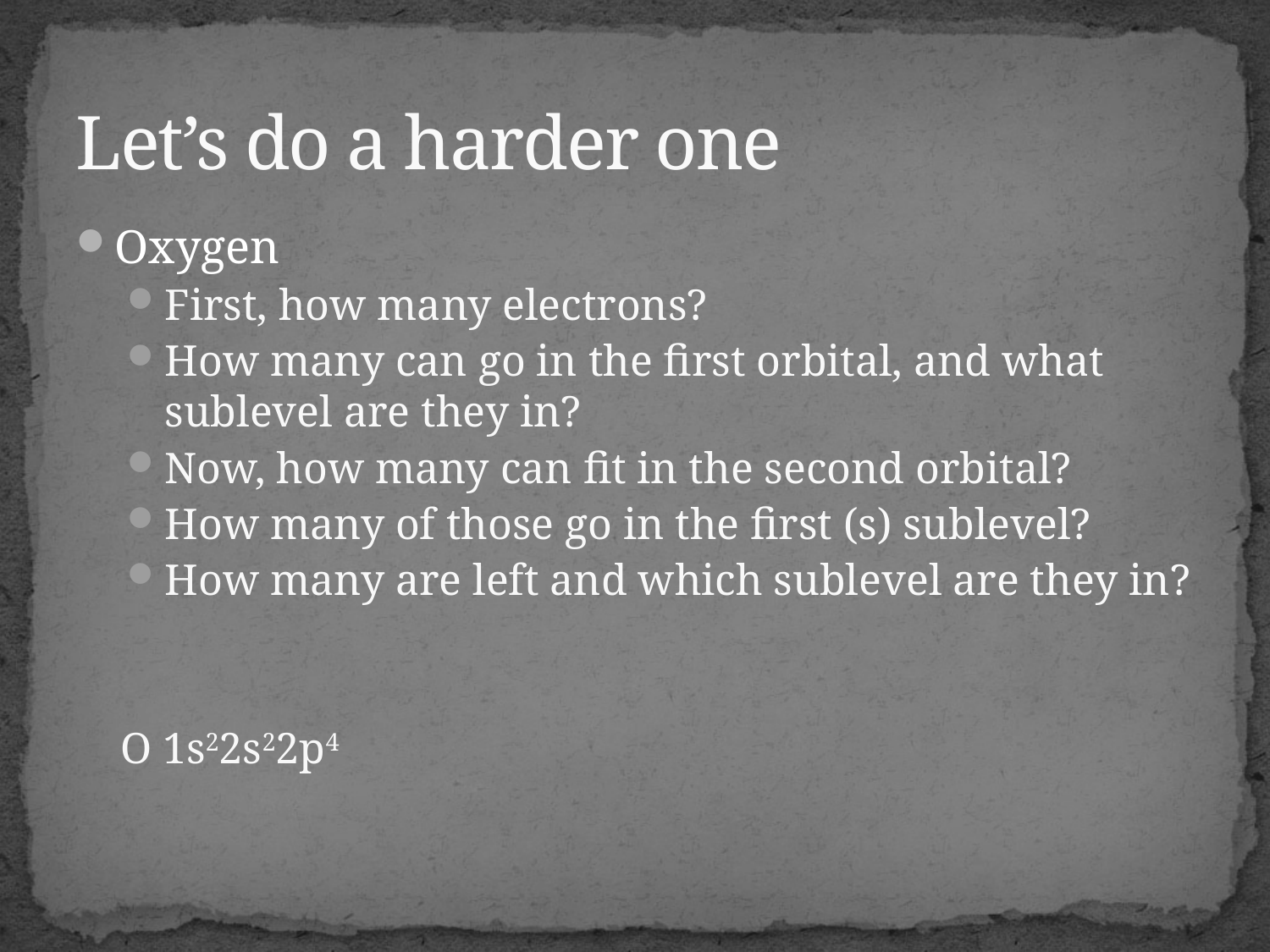

# Let’s do a harder one
Oxygen
First, how many electrons?
How many can go in the first orbital, and what sublevel are they in?
Now, how many can fit in the second orbital?
How many of those go in the first (s) sublevel?
How many are left and which sublevel are they in?

O 1s22s22p4